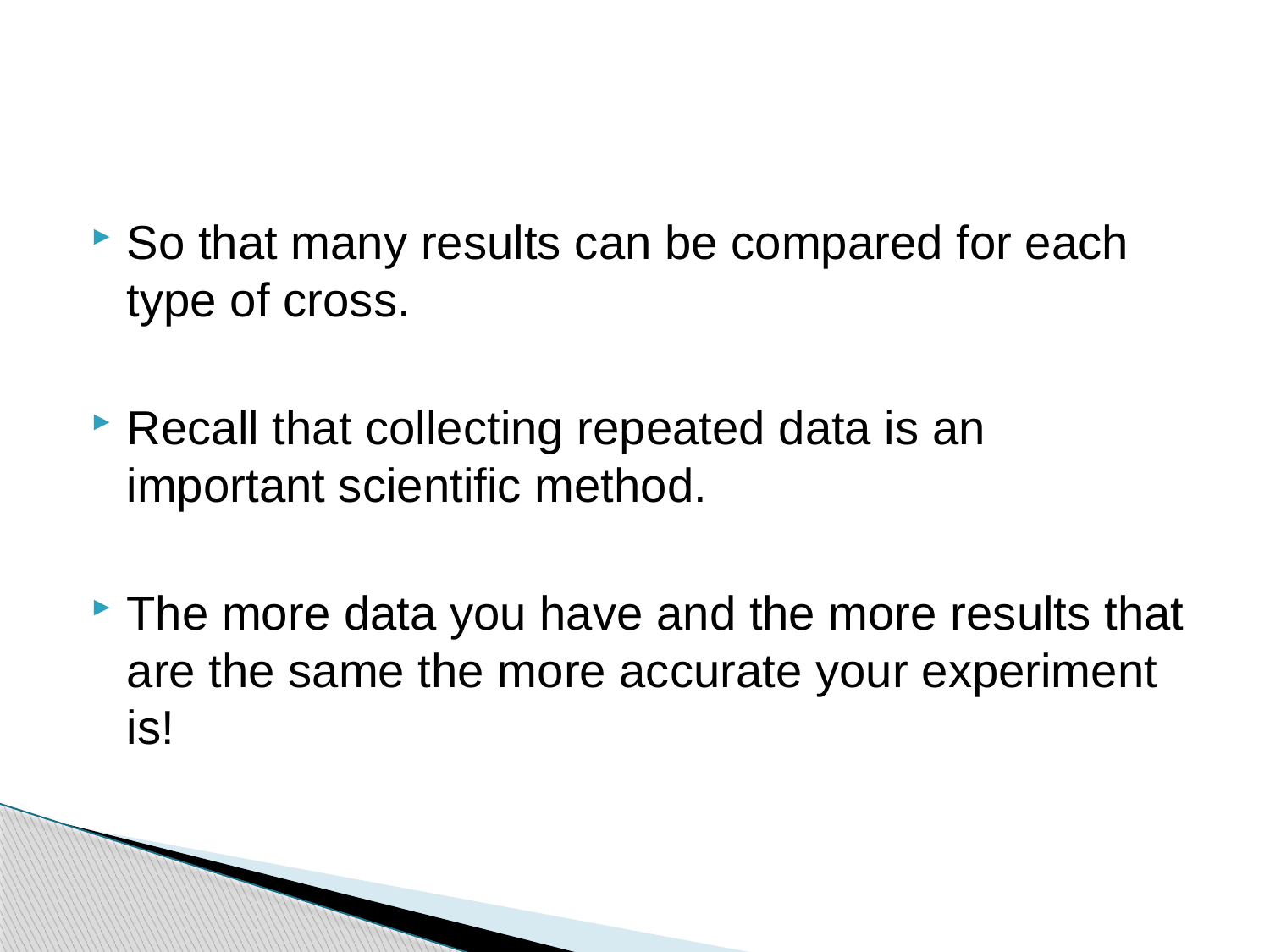

#
So that many results can be compared for each type of cross.

Recall that collecting repeated data is an important scientific method.

The more data you have and the more results that are the same the more accurate your experiment is!